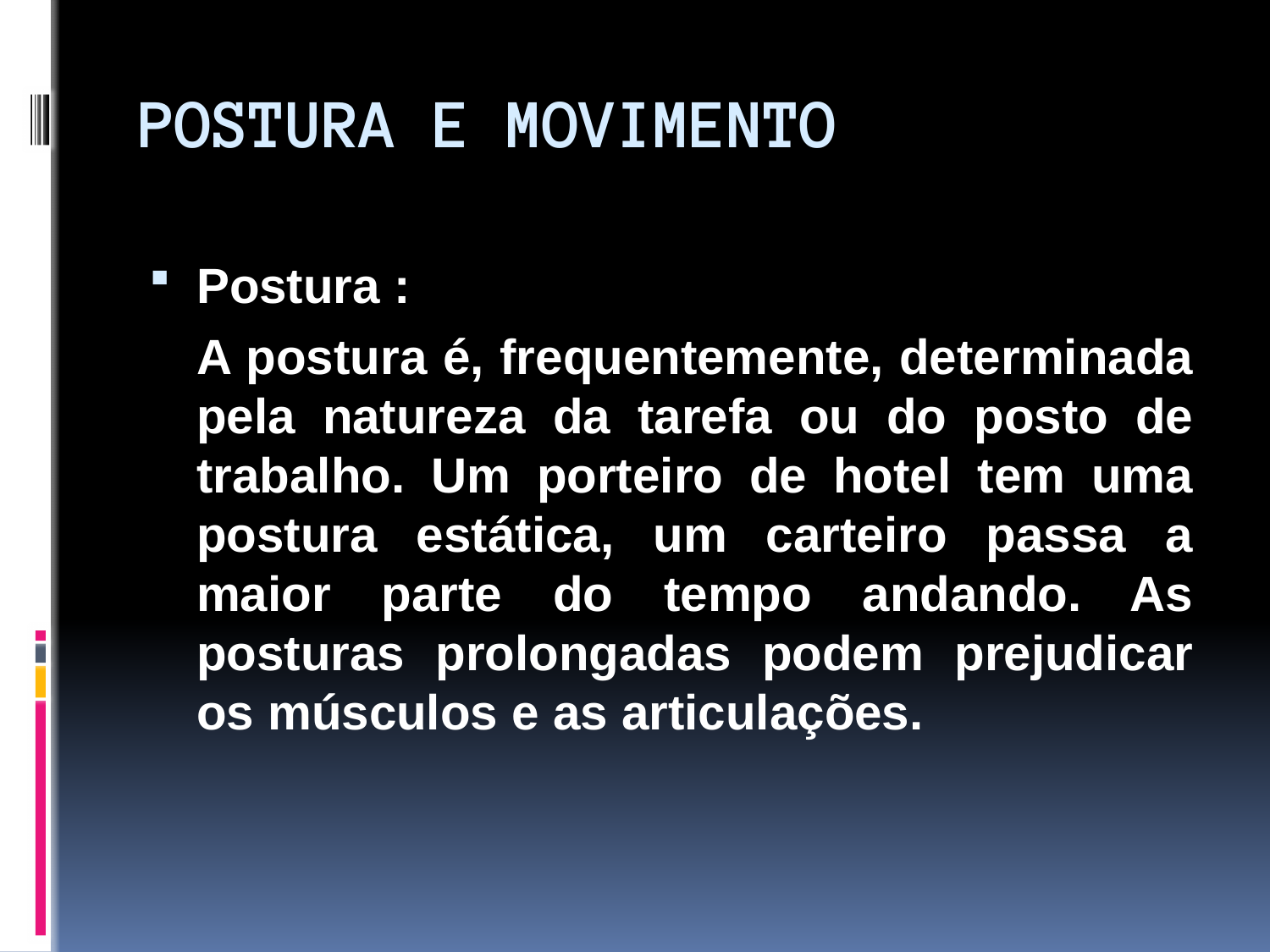

# POSTURA E MOVIMENTO
Postura :
	A postura é, frequentemente, determinada pela natureza da tarefa ou do posto de trabalho. Um porteiro de hotel tem uma postura estática, um carteiro passa a maior parte do tempo andando. As posturas prolongadas podem prejudicar os músculos e as articulações.